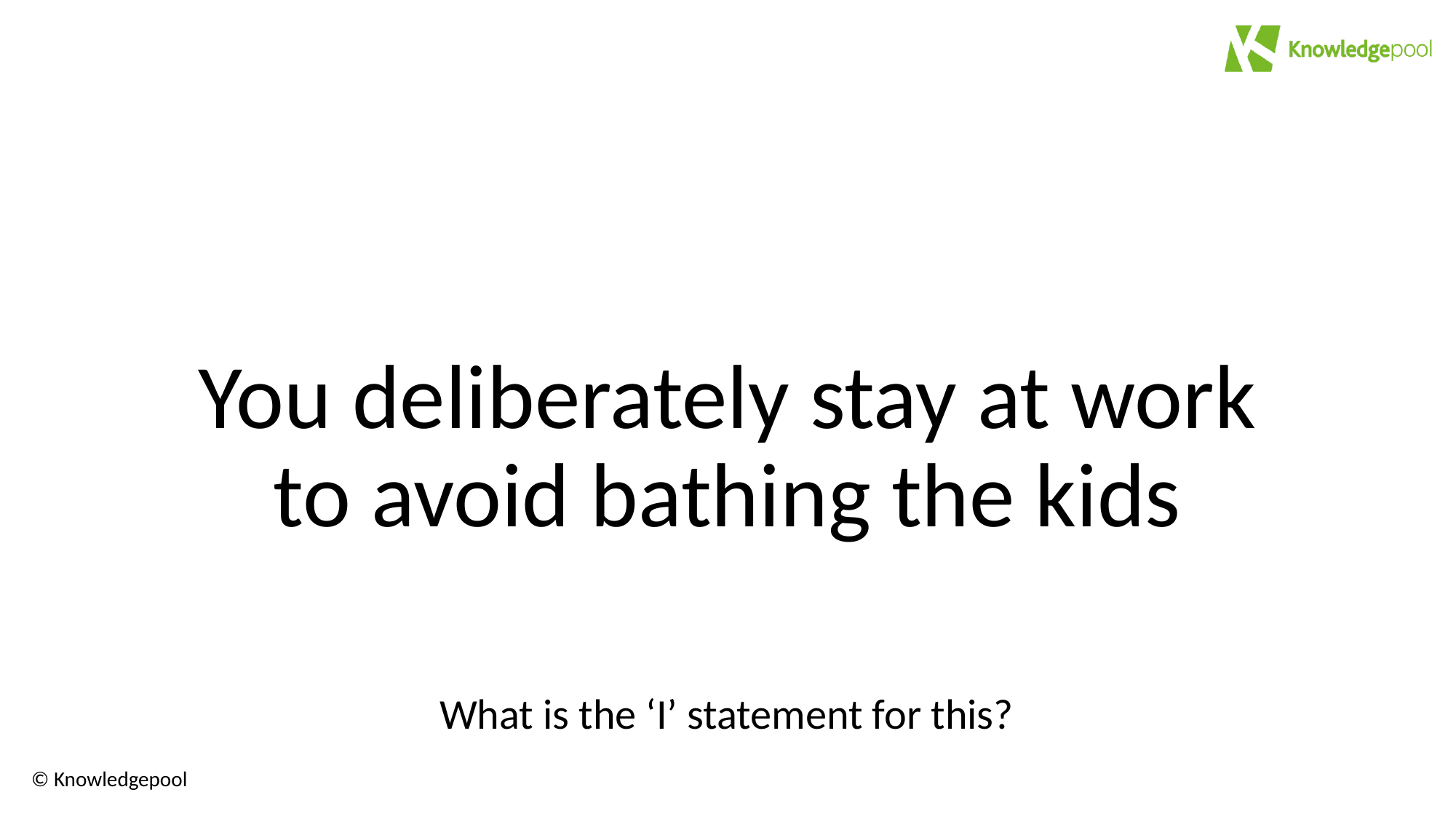

# You deliberately stay at work to avoid bathing the kids